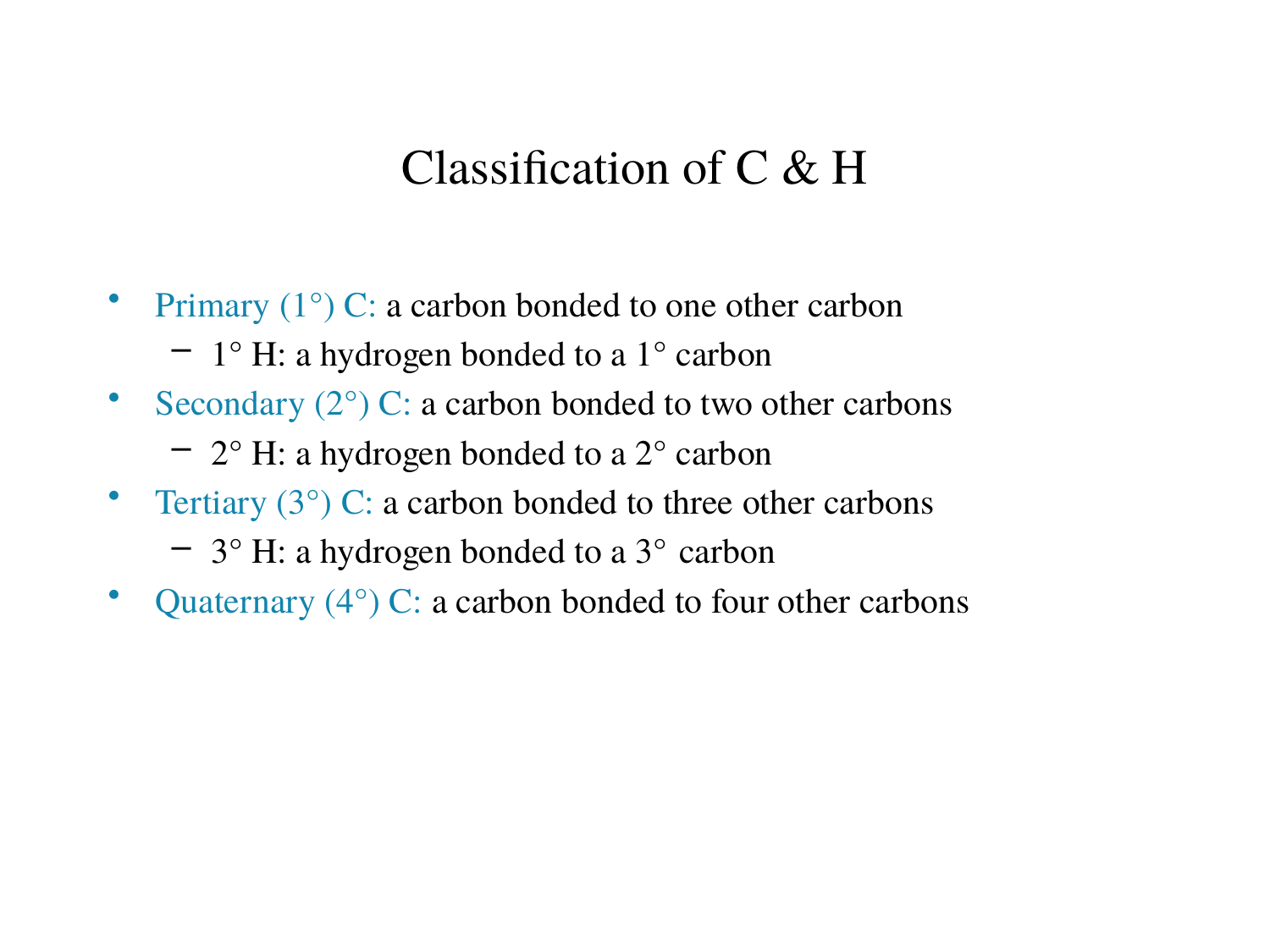

# Classification of C & H
Primary (1°) C: a carbon bonded to one other carbon
1° H: a hydrogen bonded to a 1° carbon
Secondary (2°) C: a carbon bonded to two other carbons
2° H: a hydrogen bonded to a 2° carbon
Tertiary (3°) C: a carbon bonded to three other carbons
3° H: a hydrogen bonded to a 3° carbon
Quaternary (4°) C: a carbon bonded to four other carbons